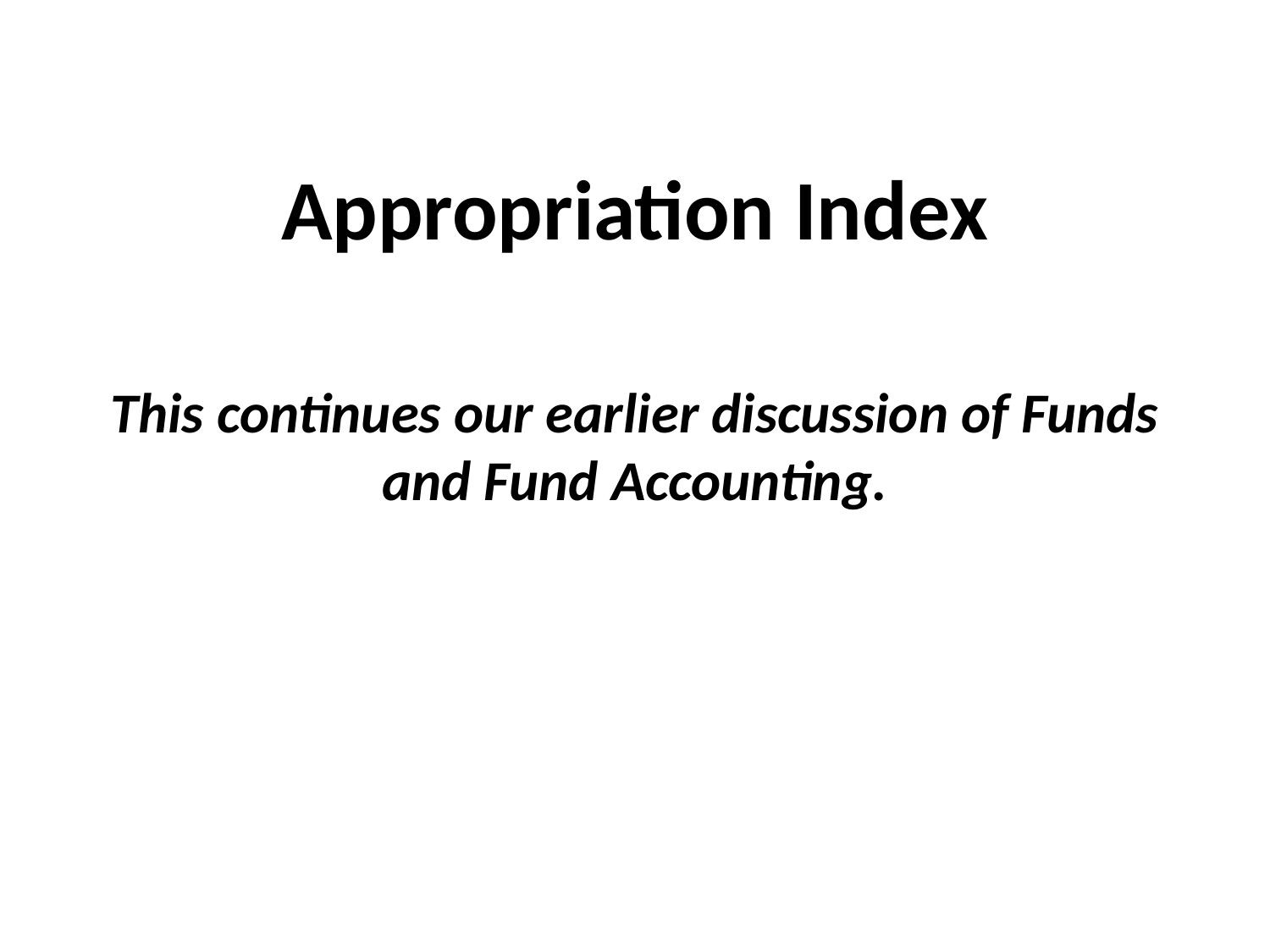

# Appropriation Index
This continues our earlier discussion of Funds and Fund Accounting.